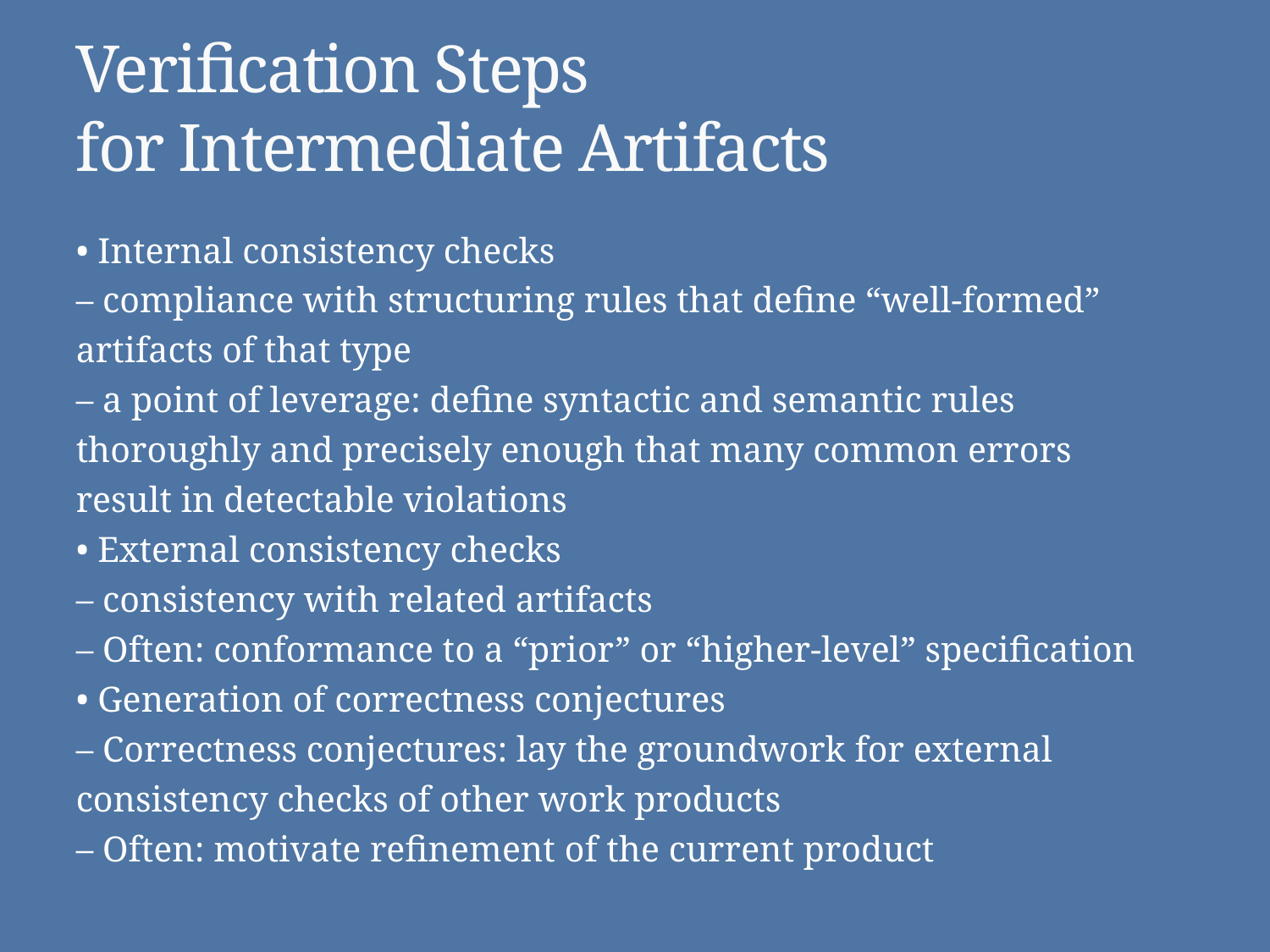

# Verification Steps for Intermediate Artifacts
• Internal consistency checks
– compliance with structuring rules that define “well-formed”
artifacts of that type
– a point of leverage: define syntactic and semantic rules
thoroughly and precisely enough that many common errors
result in detectable violations
• External consistency checks
– consistency with related artifacts
– Often: conformance to a “prior” or “higher-level” specification
• Generation of correctness conjectures
– Correctness conjectures: lay the groundwork for external
consistency checks of other work products
– Often: motivate refinement of the current product